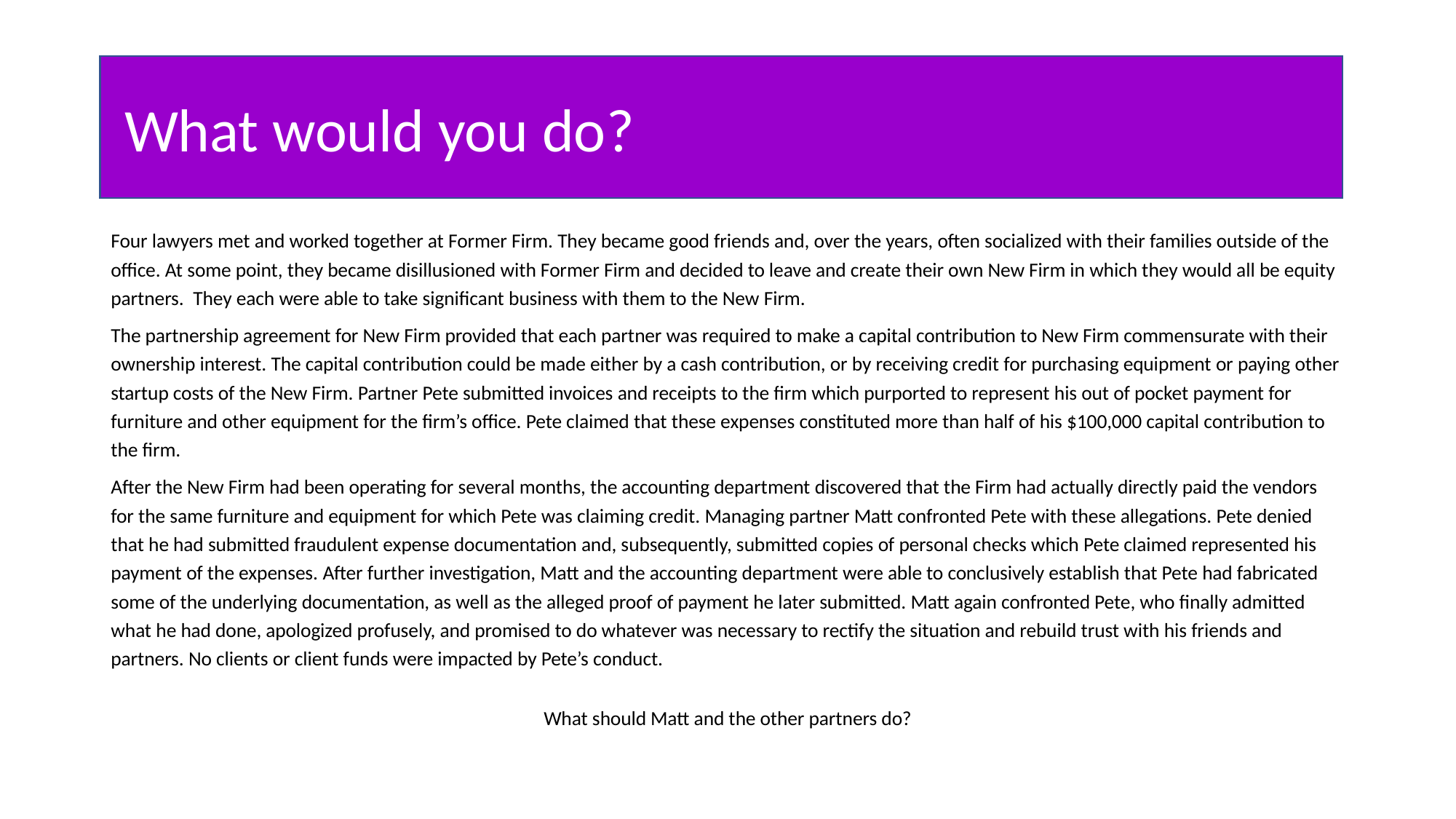

#
 What would you do?
Four lawyers met and worked together at Former Firm. They became good friends and, over the years, often socialized with their families outside of the office. At some point, they became disillusioned with Former Firm and decided to leave and create their own New Firm in which they would all be equity partners.  They each were able to take significant business with them to the New Firm.
The partnership agreement for New Firm provided that each partner was required to make a capital contribution to New Firm commensurate with their ownership interest. The capital contribution could be made either by a cash contribution, or by receiving credit for purchasing equipment or paying other startup costs of the New Firm. Partner Pete submitted invoices and receipts to the firm which purported to represent his out of pocket payment for furniture and other equipment for the firm’s office. Pete claimed that these expenses constituted more than half of his $100,000 capital contribution to the firm.
After the New Firm had been operating for several months, the accounting department discovered that the Firm had actually directly paid the vendors for the same furniture and equipment for which Pete was claiming credit. Managing partner Matt confronted Pete with these allegations. Pete denied that he had submitted fraudulent expense documentation and, subsequently, submitted copies of personal checks which Pete claimed represented his payment of the expenses. After further investigation, Matt and the accounting department were able to conclusively establish that Pete had fabricated some of the underlying documentation, as well as the alleged proof of payment he later submitted. Matt again confronted Pete, who finally admitted what he had done, apologized profusely, and promised to do whatever was necessary to rectify the situation and rebuild trust with his friends and partners. No clients or client funds were impacted by Pete’s conduct.

What should Matt and the other partners do?